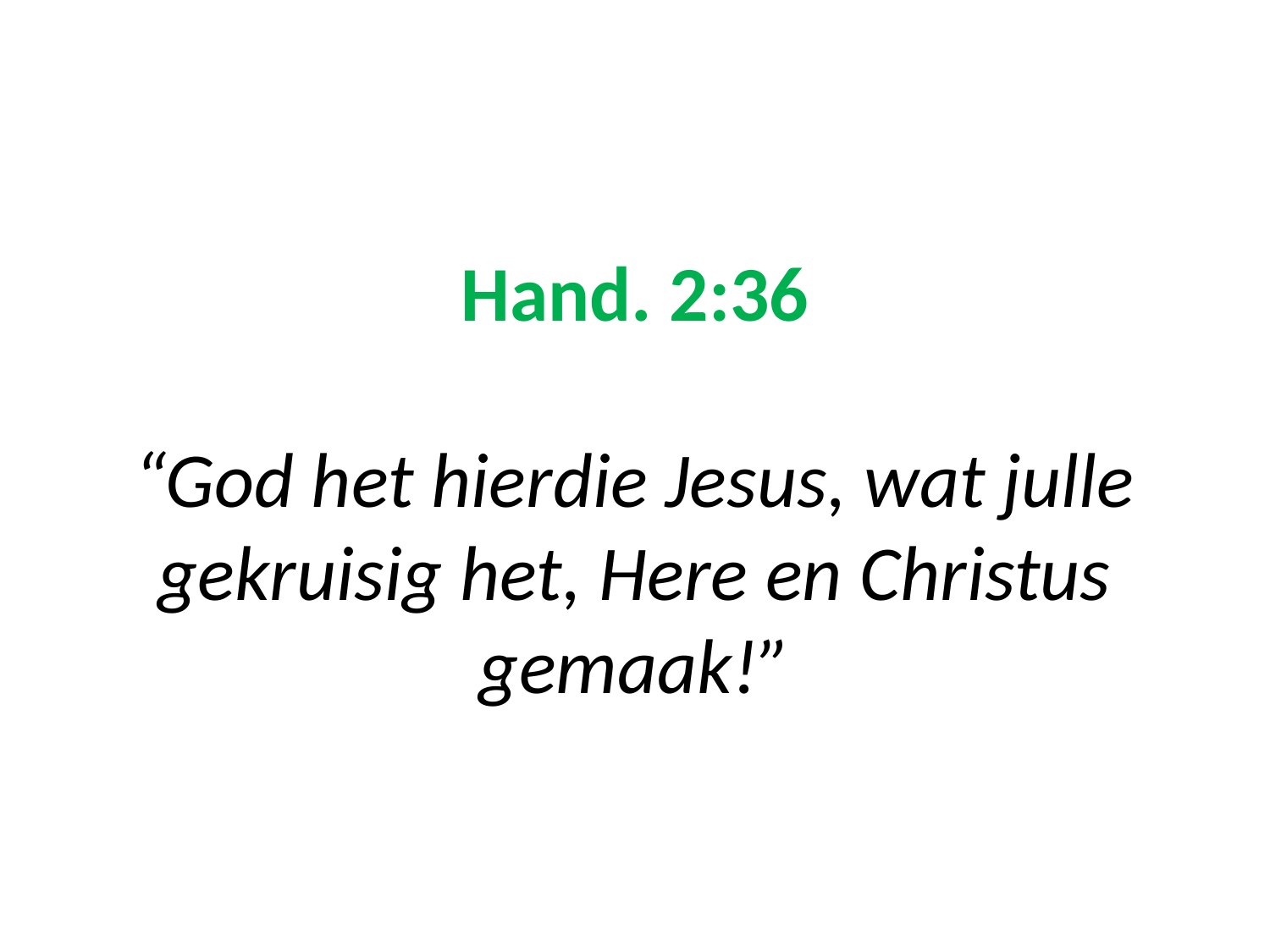

# Hand. 2:36 “God het hierdie Jesus, wat julle gekruisig het, Here en Christus gemaak!”